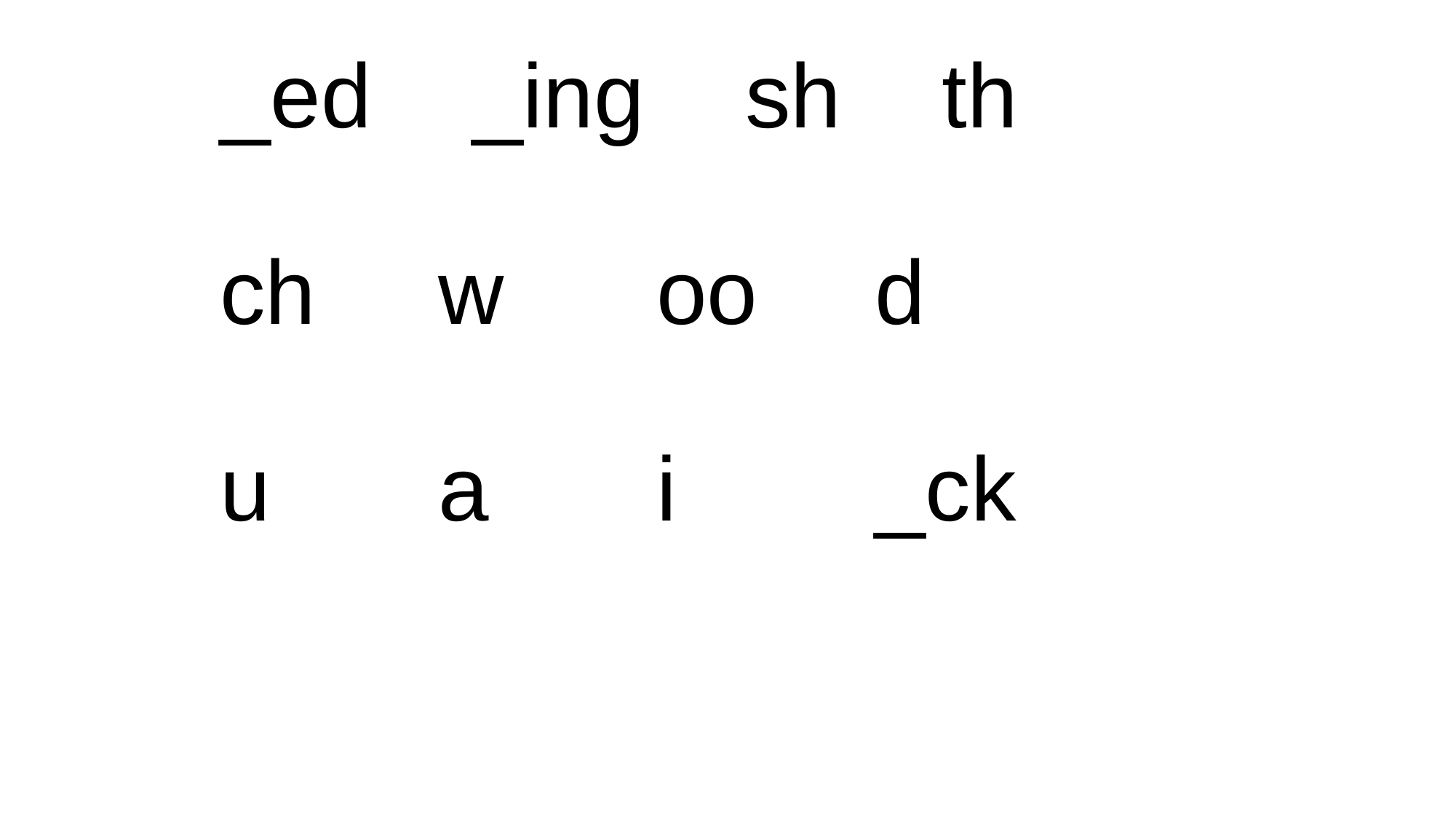

# _ed    _ing    sh    th ch		w		oo		d u		a		i		_ck